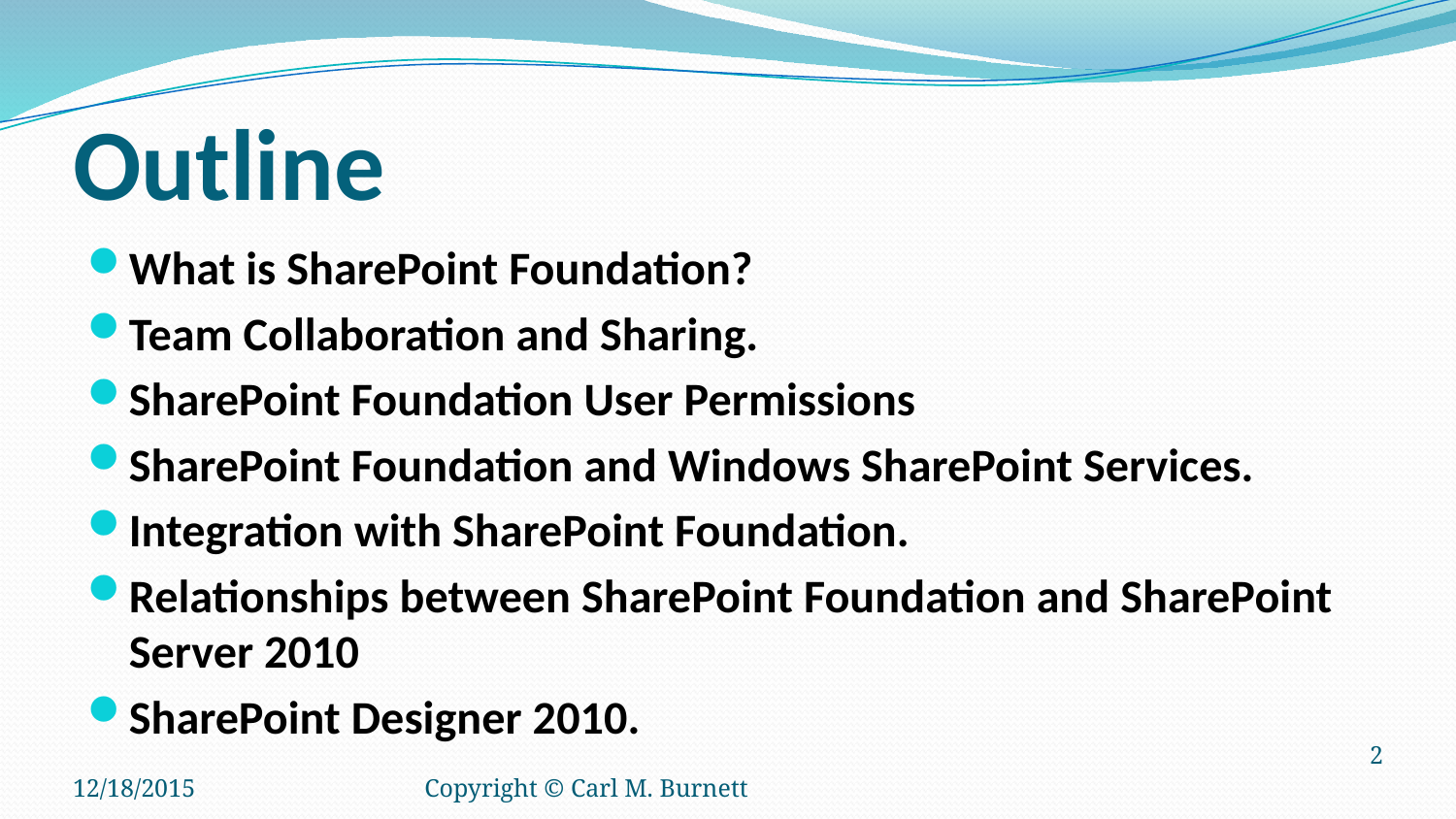

# Outline
What is SharePoint Foundation?
Team Collaboration and Sharing.
SharePoint Foundation User Permissions
SharePoint Foundation and Windows SharePoint Services.
Integration with SharePoint Foundation.
Relationships between SharePoint Foundation and SharePoint Server 2010
SharePoint Designer 2010.
12/18/2015
Copyright © Carl M. Burnett

2